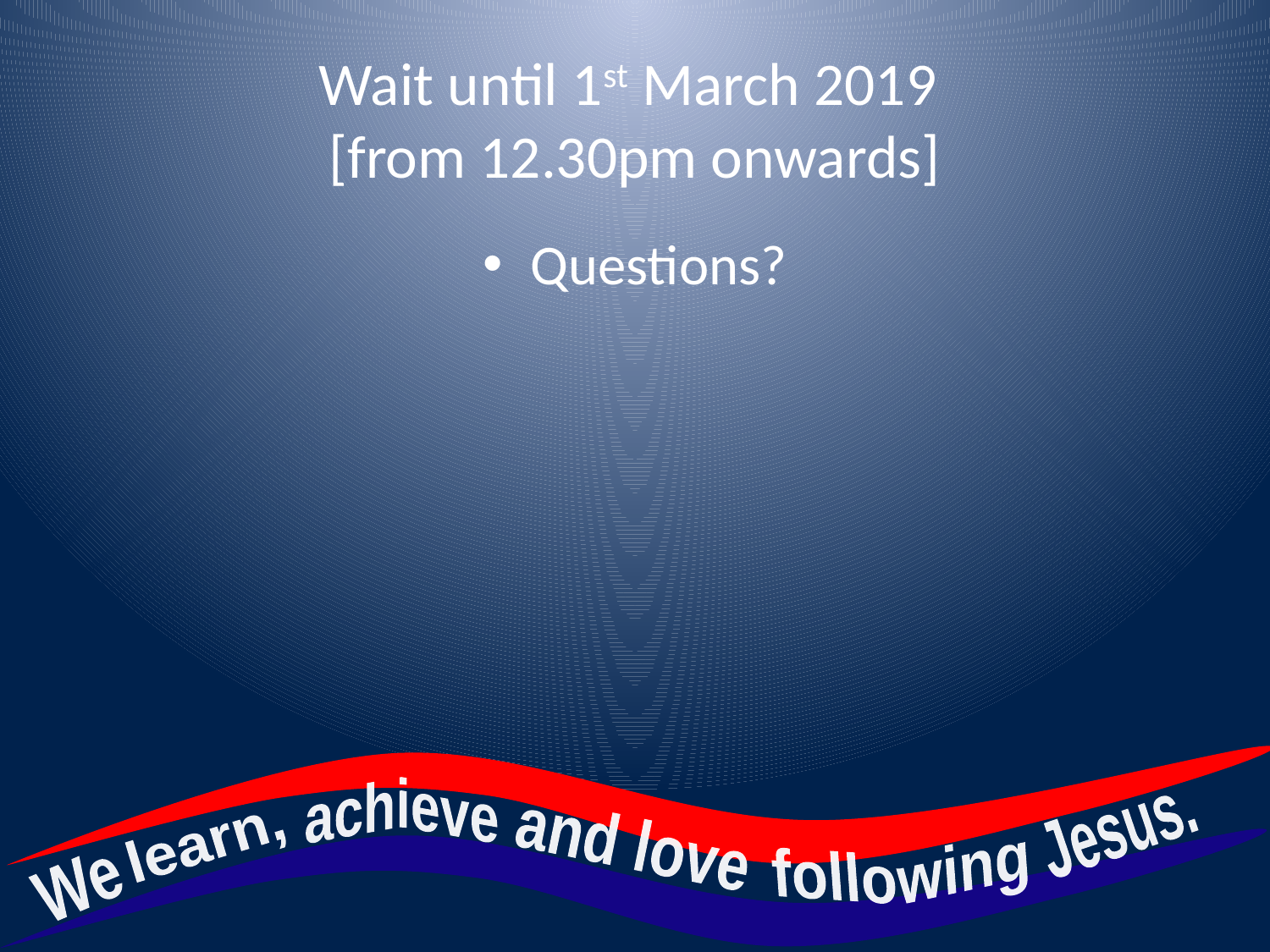

# Wait until 1st March 2019 [from 12.30pm onwards]
Questions?

achieve
Jesus.
and love
learn,

following
We